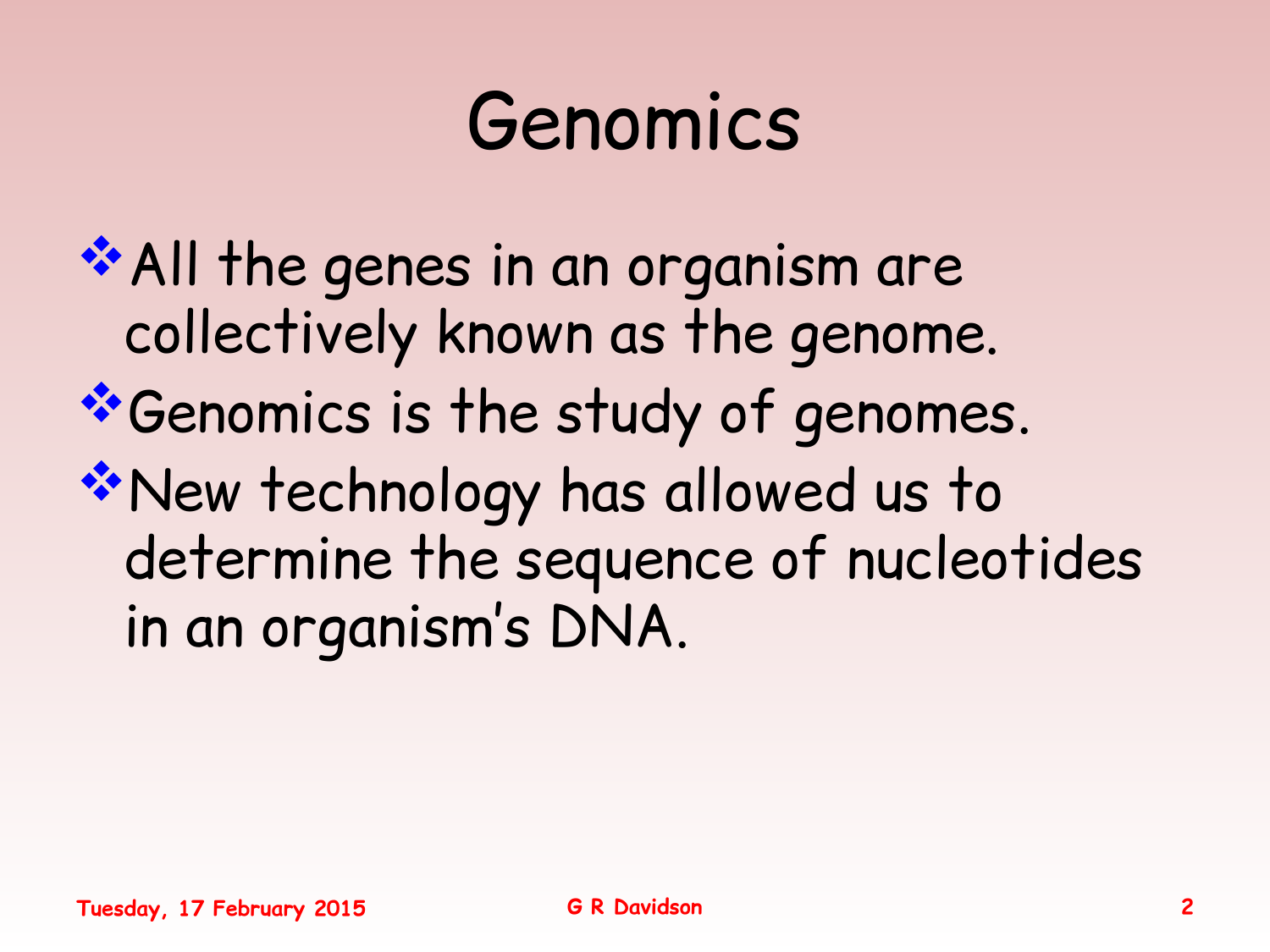

# Genomics
All the genes in an organism are collectively known as the genome.
Genomics is the study of genomes.
New technology has allowed us to determine the sequence of nucleotides in an organism’s DNA.
Tuesday, 17 February 2015
G R Davidson
2